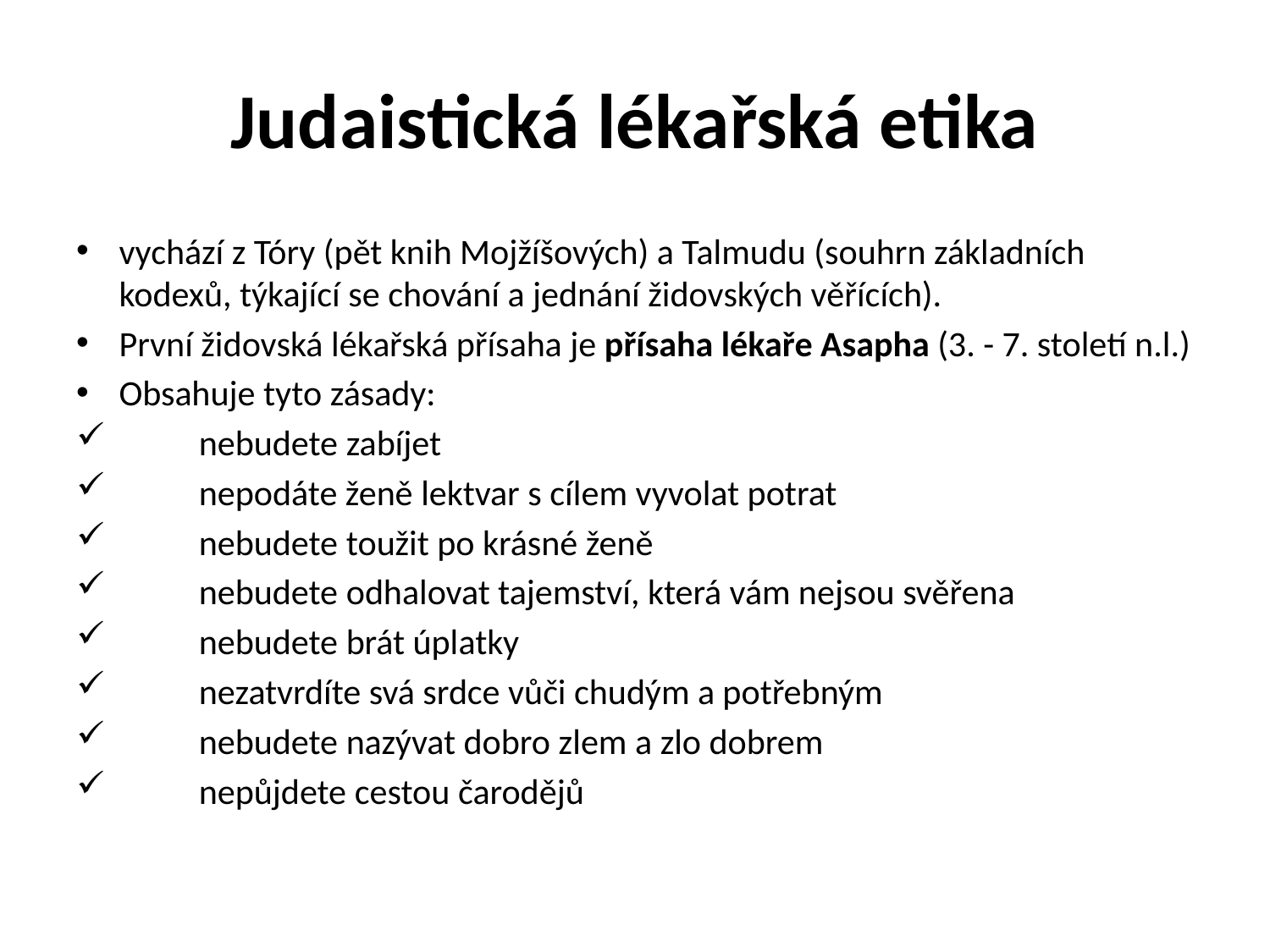

# Judaistická lékařská etika
vychází z Tóry (pět knih Mojžíšových) a Talmudu (souhrn základních kodexů, týkající se chování a jednání židovských věřících).
První židovská lékařská přísaha je přísaha lékaře Asapha (3. - 7. století n.l.)
Obsahuje tyto zásady:
	nebudete zabíjet
	nepodáte ženě lektvar s cílem vyvolat potrat
	nebudete toužit po krásné ženě
	nebudete odhalovat tajemství, která vám nejsou svěřena
	nebudete brát úplatky
	nezatvrdíte svá srdce vůči chudým a potřebným
	nebudete nazývat dobro zlem a zlo dobrem
	nepůjdete cestou čarodějů